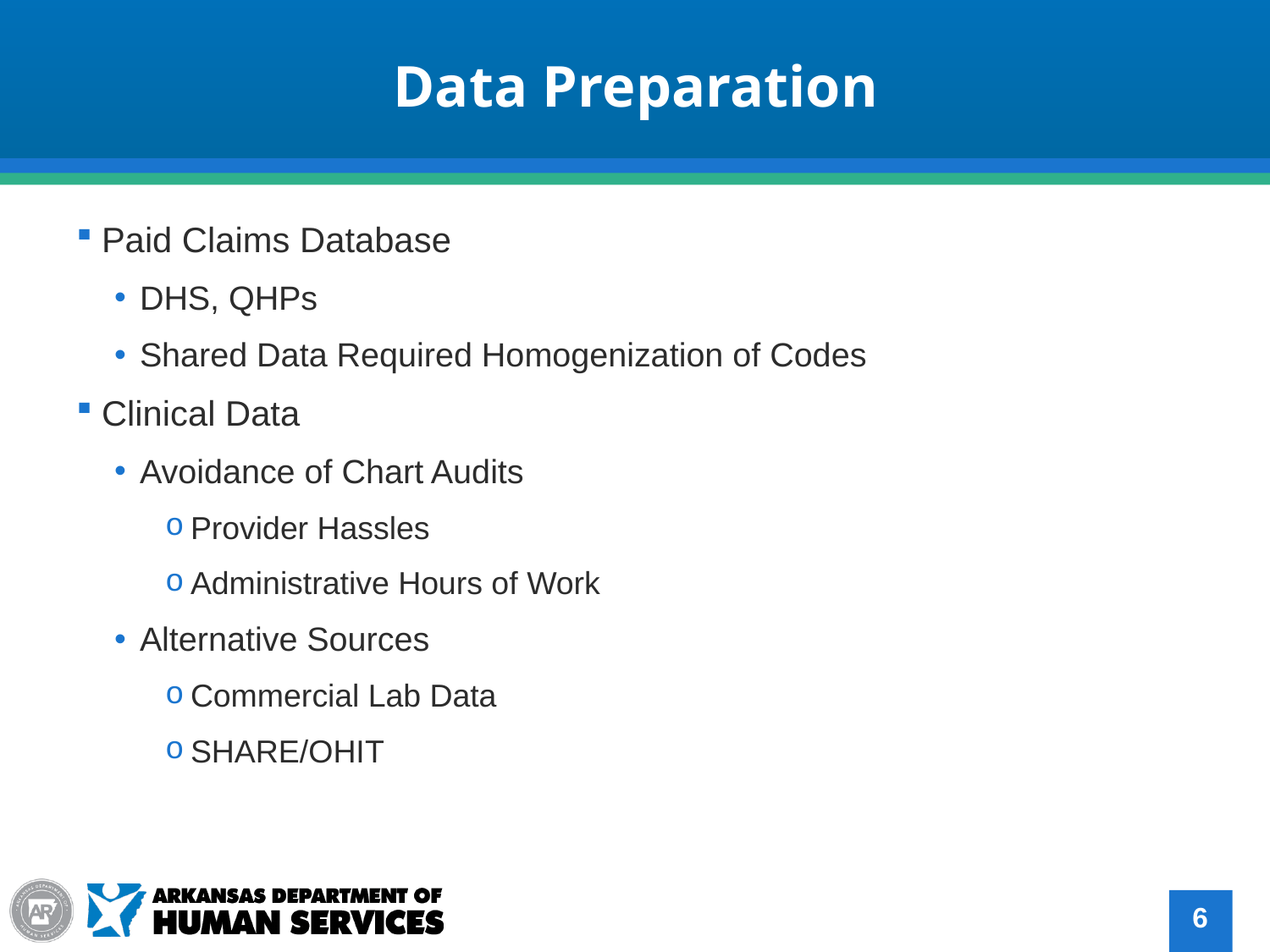

Data Preparation

Paid Claims Database
DHS, QHPs
Shared Data Required Homogenization of Codes
Clinical Data
Avoidance of Chart Audits
Provider Hassles
Administrative Hours of Work
Alternative Sources
Commercial Lab Data
SHARE/OHIT